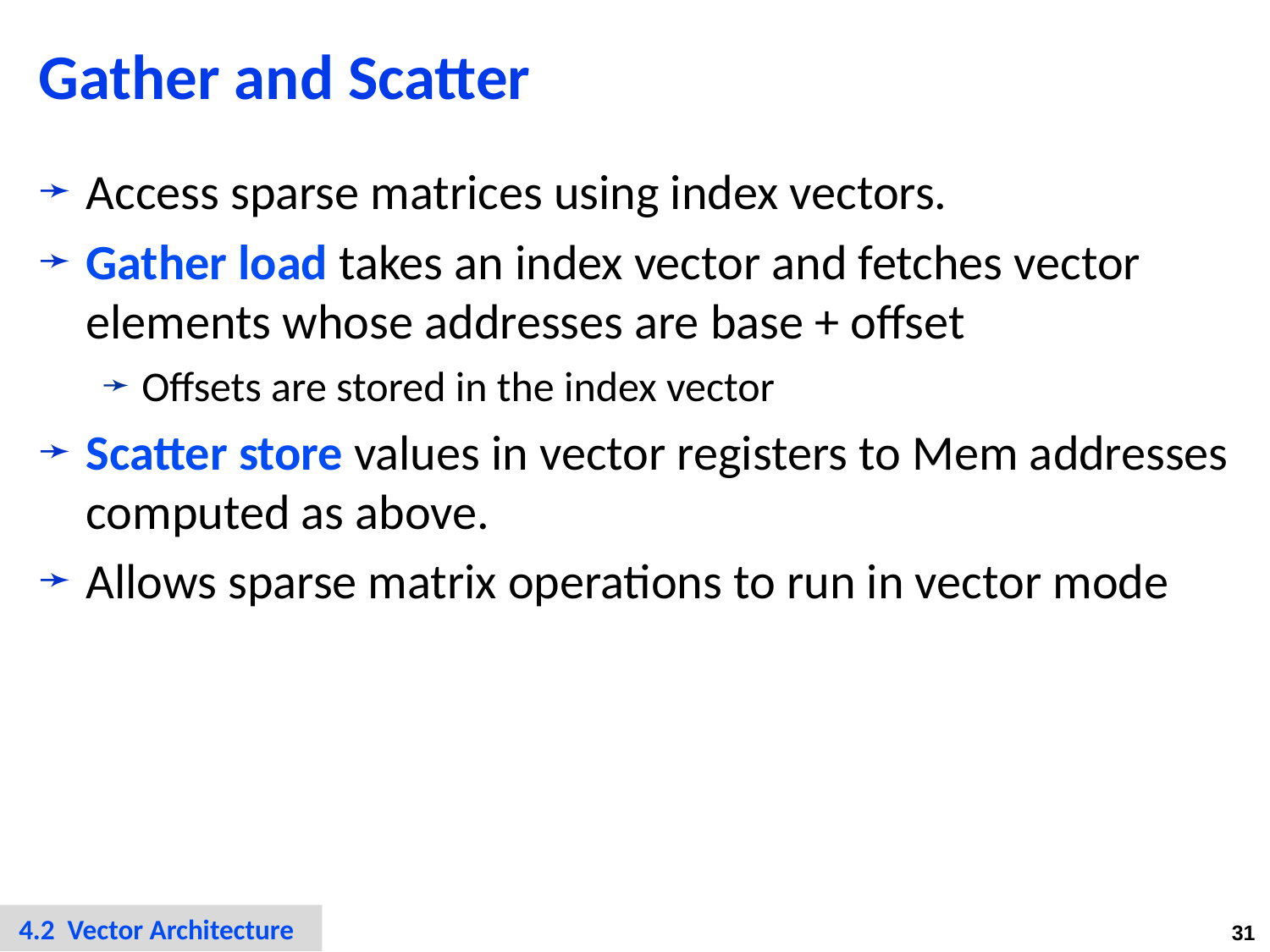

# Gather and Scatter
Access sparse matrices using index vectors.
Gather load takes an index vector and fetches vector elements whose addresses are base + offset
Offsets are stored in the index vector
Scatter store values in vector registers to Mem addresses computed as above.
Allows sparse matrix operations to run in vector mode

 4.2  Vector Architecture